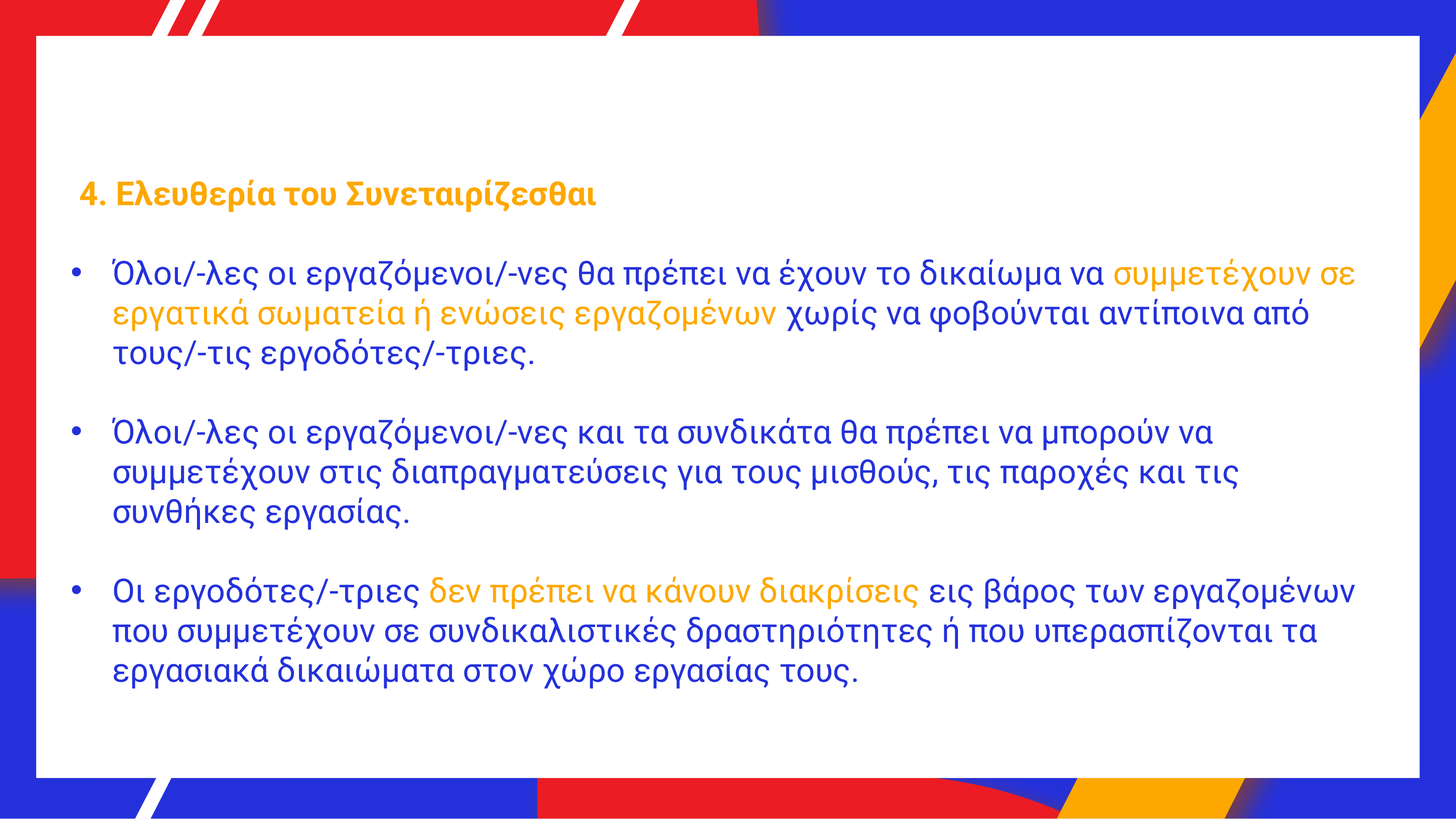

4. Ελευθερία του Συνεταιρίζεσθαι

Όλοι/-λες οι εργαζόμενοι/-νες θα πρέπει να έχουν το δικαίωμα να συμμετέχουν σε εργατικά σωματεία ή ενώσεις εργαζομένων χωρίς να φοβούνται αντίποινα από τους/-τις εργοδότες/-τριες.

Όλοι/-λες οι εργαζόμενοι/-νες και τα συνδικάτα θα πρέπει να μπορούν να συμμετέχουν στις διαπραγματεύσεις για τους μισθούς, τις παροχές και τις συνθήκες εργασίας.

Οι εργοδότες/-τριες δεν πρέπει να κάνουν διακρίσεις εις βάρος των εργαζομένων που συμμετέχουν σε συνδικαλιστικές δραστηριότητες ή που υπερασπίζονται τα εργασιακά δικαιώματα στον χώρο εργασίας τους.